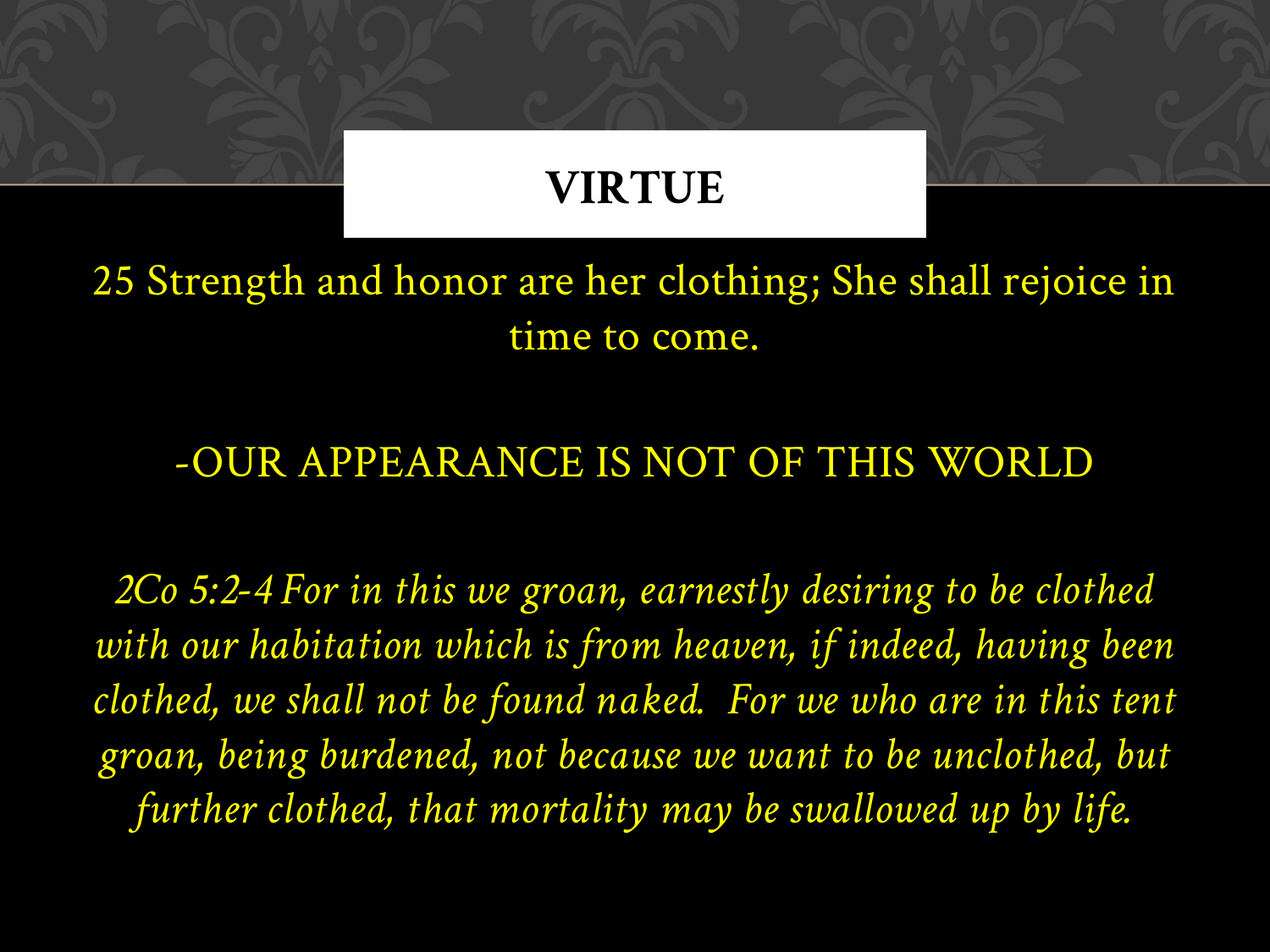

# VIRTUE
25 Strength and honor are her clothing; She shall rejoice in time to come.

-OUR APPEARANCE IS NOT OF THIS WORLD

2Co 5:2-4 For in this we groan, earnestly desiring to be clothed with our habitation which is from heaven, if indeed, having been clothed, we shall not be found naked.  For we who are in this tent groan, being burdened, not because we want to be unclothed, but further clothed, that mortality may be swallowed up by life.